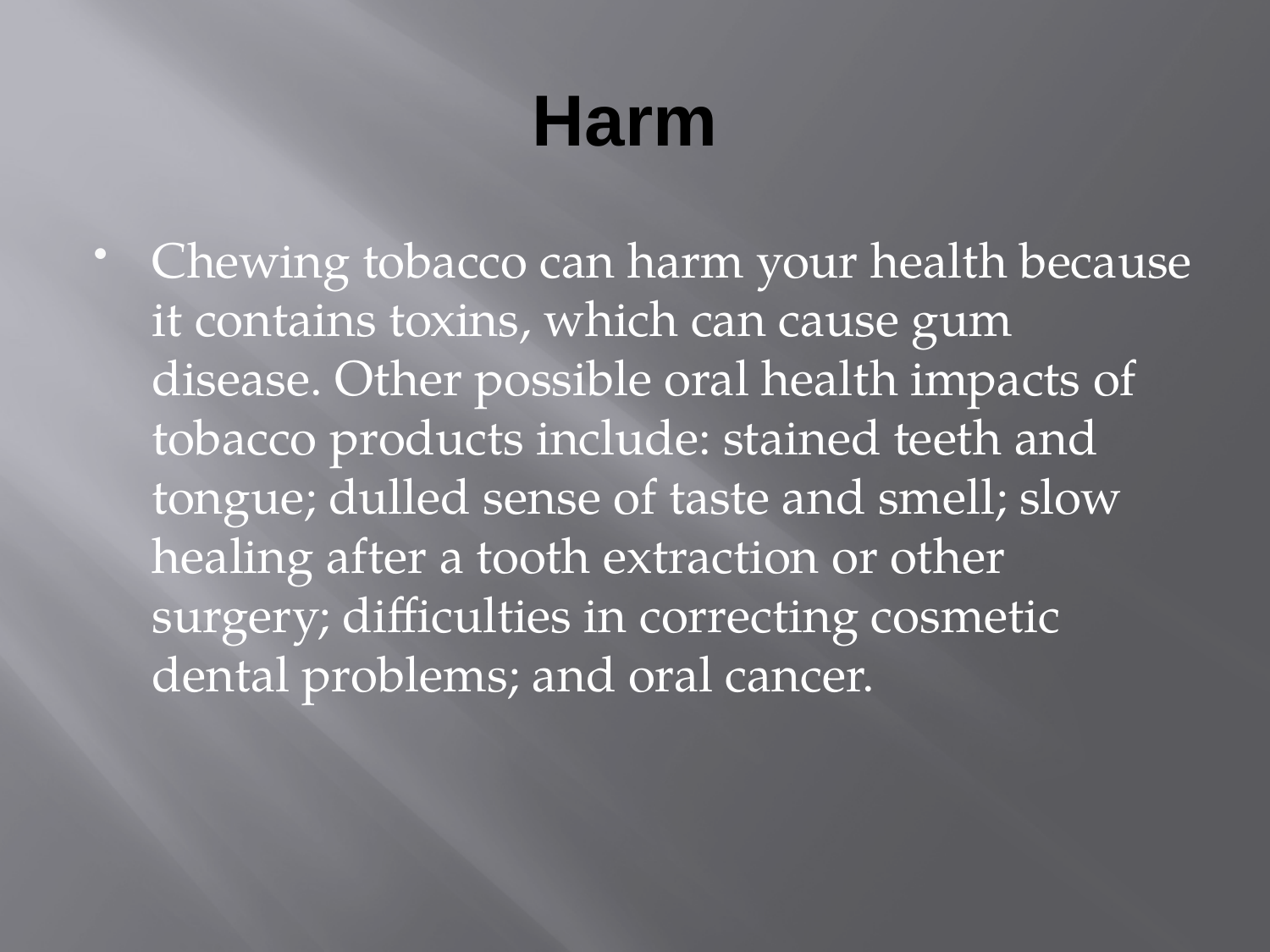

# Harm
Chewing tobacco can harm your health because it contains toxins, which can cause gum disease. Other possible oral health impacts of tobacco products include: stained teeth and tongue; dulled sense of taste and smell; slow healing after a tooth extraction or other surgery; difficulties in correcting cosmetic dental problems; and oral cancer.